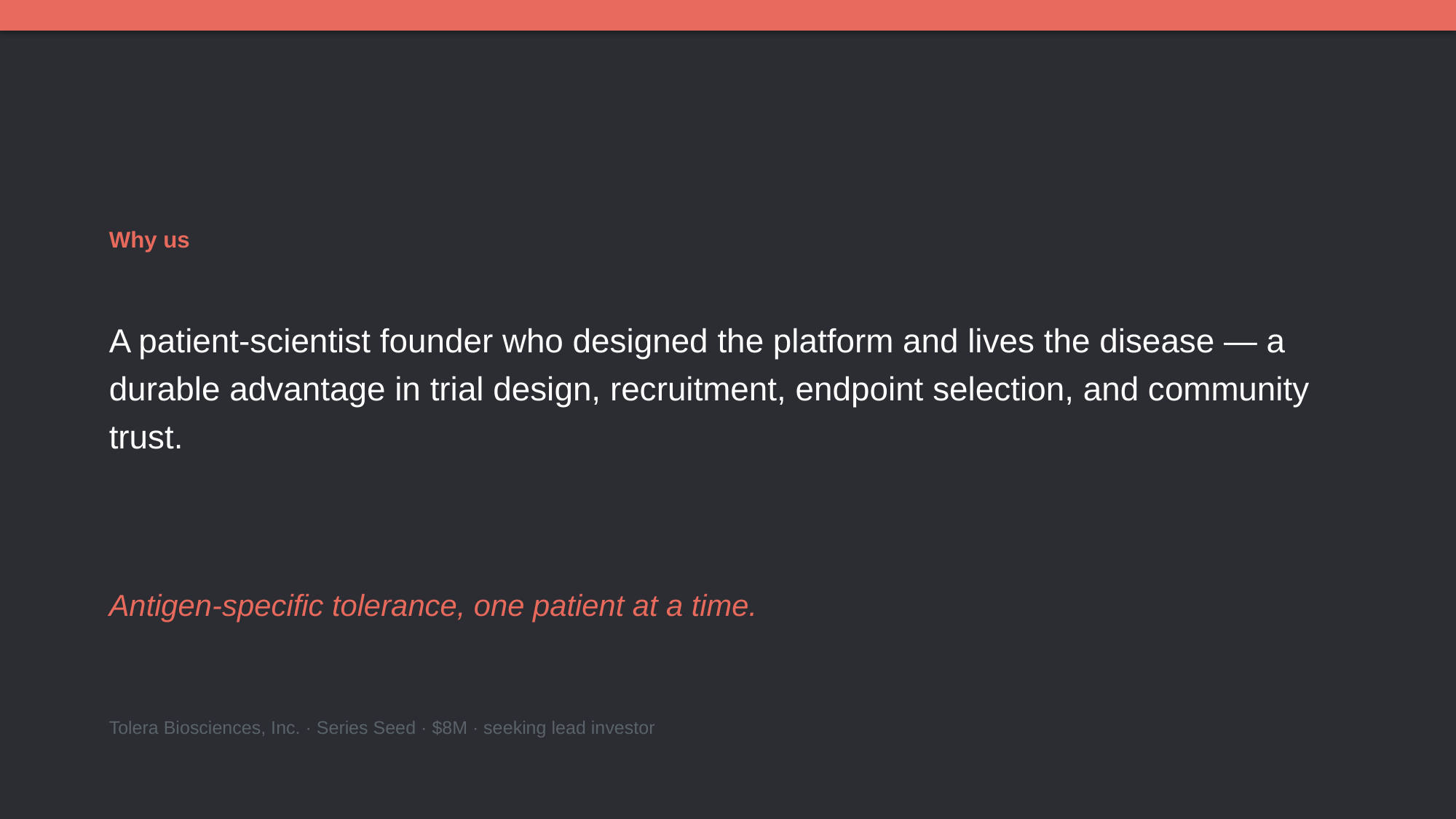

Why us
A patient-scientist founder who designed the platform and lives the disease — a durable advantage in trial design, recruitment, endpoint selection, and community trust.
Antigen-specific tolerance, one patient at a time.
Tolera Biosciences, Inc. · Series Seed · $8M · seeking lead investor